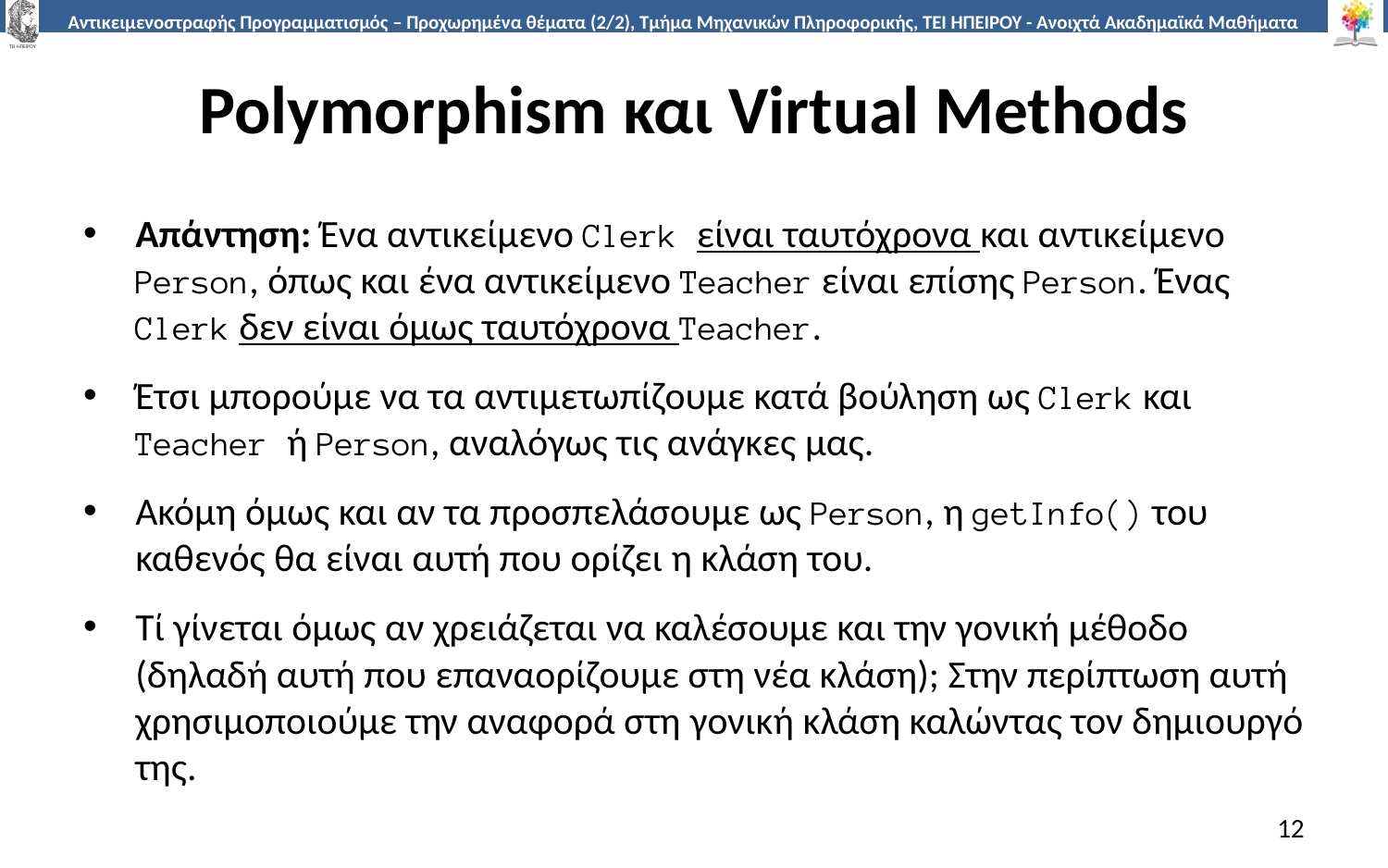

# Polymorphism και Virtual Methods
Απάντηση: Ένα αντικείμενο Clerk είναι ταυτόχρονα και αντικείμενο Person, όπως και ένα αντικείμενο Teacher είναι επίσης Person. Ένας Clerk δεν είναι όμως ταυτόχρονα Teacher.
Έτσι μπορούμε να τα αντιμετωπίζουμε κατά βούληση ως Clerk και Teacher ή Person, αναλόγως τις ανάγκες μας.
Ακόμη όμως και αν τα προσπελάσουμε ως Person, η getInfo() του καθενός θα είναι αυτή που ορίζει η κλάση του.
Τί γίνεται όμως αν χρειάζεται να καλέσουμε και την γονική μέθοδο (δηλαδή αυτή που επαναορίζουμε στη νέα κλάση); Στην περίπτωση αυτή χρησιμοποιούμε την αναφορά στη γονική κλάση καλώντας τον δημιουργό της.
12